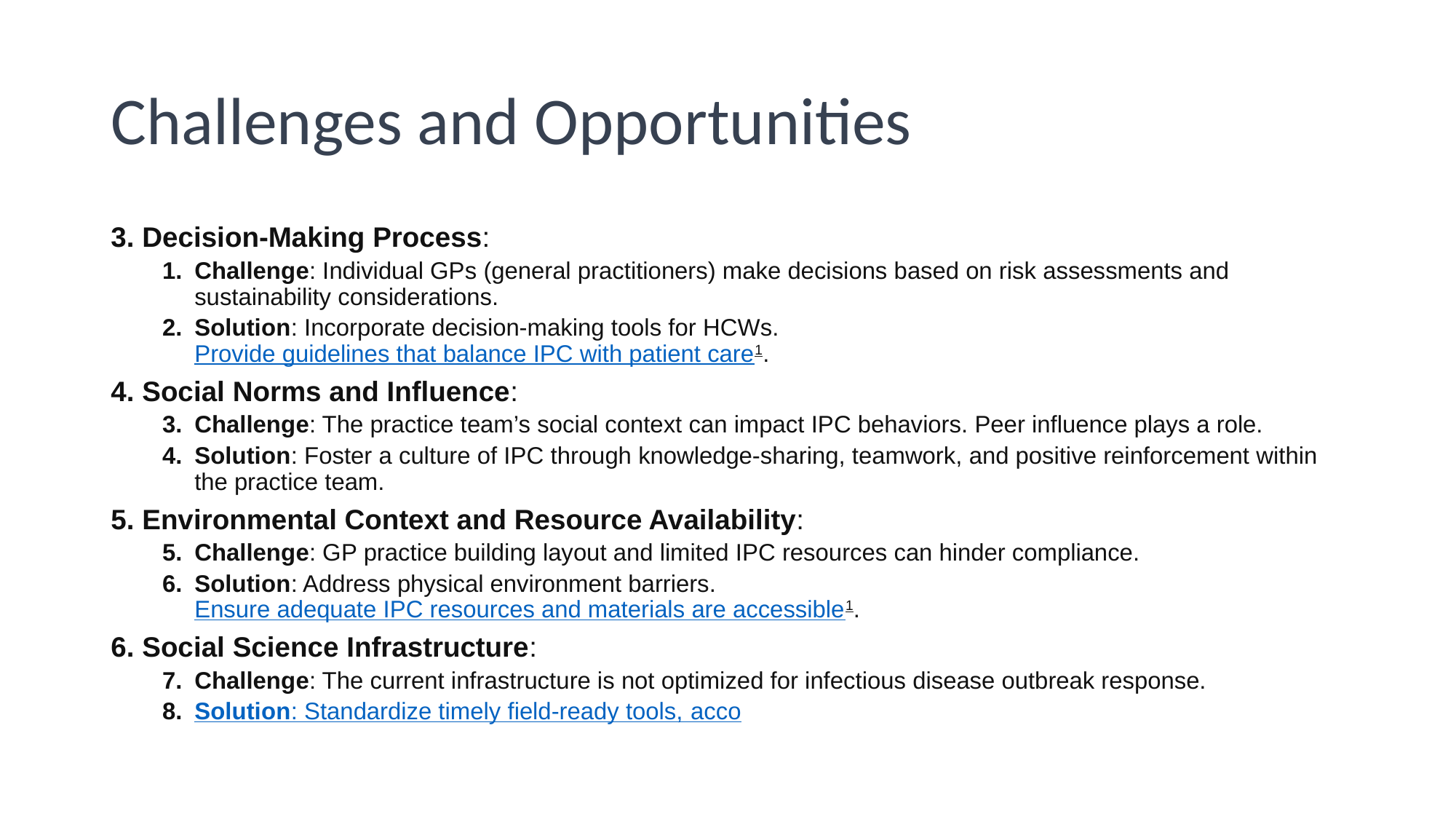

# Challenges and Opportunities
3. Decision-Making Process:
Challenge: Individual GPs (general practitioners) make decisions based on risk assessments and sustainability considerations.
Solution: Incorporate decision-making tools for HCWs. Provide guidelines that balance IPC with patient care1.
4. Social Norms and Influence:
Challenge: The practice team’s social context can impact IPC behaviors. Peer influence plays a role.
Solution: Foster a culture of IPC through knowledge-sharing, teamwork, and positive reinforcement within the practice team.
5. Environmental Context and Resource Availability:
Challenge: GP practice building layout and limited IPC resources can hinder compliance.
Solution: Address physical environment barriers. Ensure adequate IPC resources and materials are accessible1.
6. Social Science Infrastructure:
Challenge: The current infrastructure is not optimized for infectious disease outbreak response.
Solution: Standardize timely field-ready tools, acco